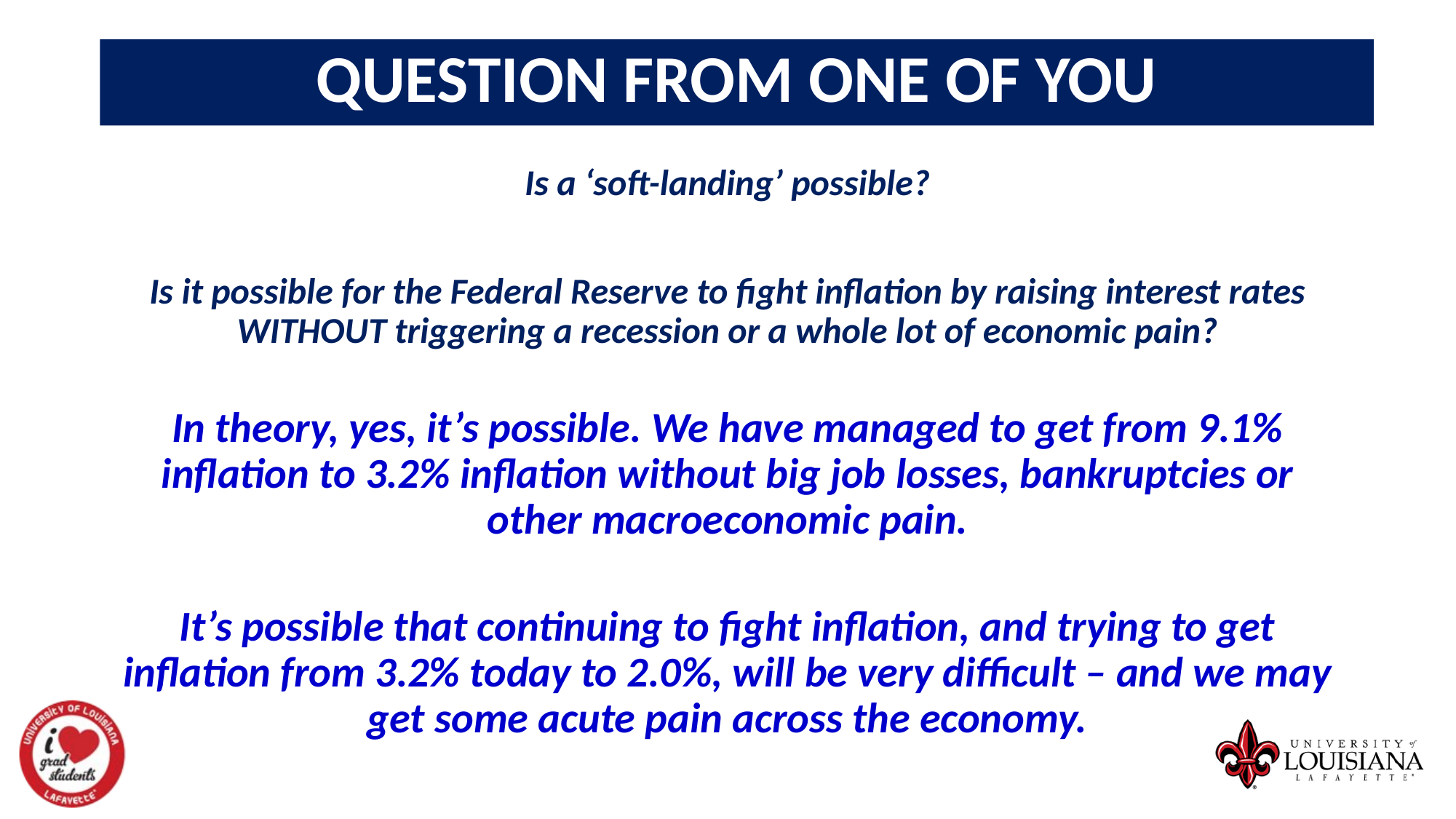

Question From One Of You
Is a ‘soft-landing’ possible?

Is it possible for the Federal Reserve to fight inflation by raising interest rates WITHOUT triggering a recession or a whole lot of economic pain?
In theory, yes, it’s possible. We have managed to get from 9.1% inflation to 3.2% inflation without big job losses, bankruptcies or other macroeconomic pain.
It’s possible that continuing to fight inflation, and trying to get inflation from 3.2% today to 2.0%, will be very difficult – and we may get some acute pain across the economy.